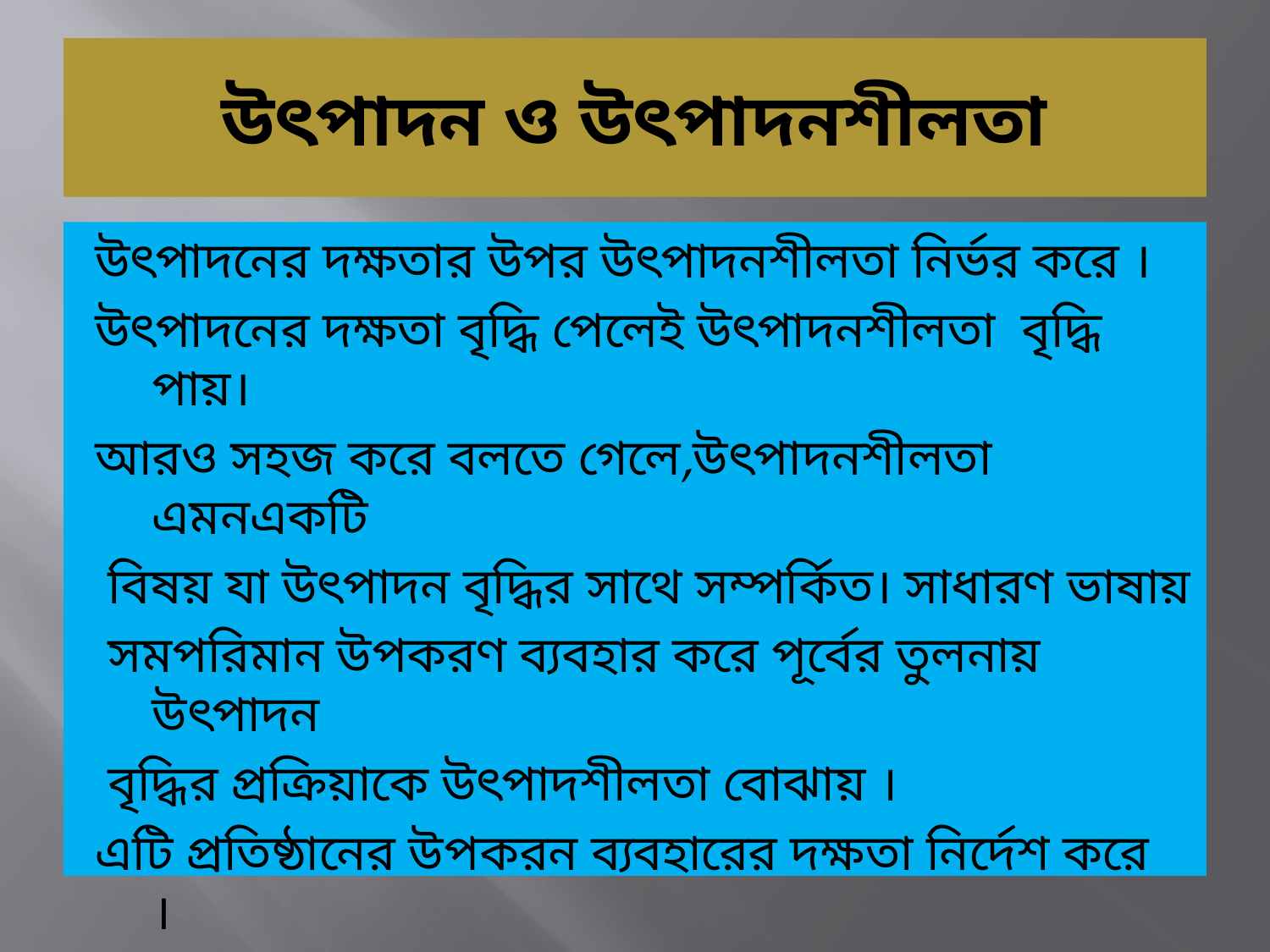

# উৎপাদন ও উৎপাদনশীলতা
উৎপাদনের দক্ষতার উপর উৎপাদনশীলতা নির্ভর করে ।
উৎপাদনের দক্ষতা বৃদ্ধি পেলেই উৎপাদনশীলতা  বৃদ্ধি পায়।
আরও সহজ করে বলতে গেলে,উৎপাদনশীলতা এমনএকটি
 বিষয় যা উৎপাদন বৃদ্ধির সাথে সম্পর্কিত। সাধারণ ভাষায়
 সমপরিমান উপকরণ ব্যবহার করে পূর্বের তুলনায় উৎপাদন
 বৃদ্ধির প্রক্রিয়াকে উৎপাদশীলতা বোঝায় ।
এটি প্রতিষ্ঠানের উপকরন ব্যবহারের দক্ষতা নির্দেশ করে   ।
সর্বোপরি পূর্বের তুলনায় উৎপাদন বৃদ্ধির প্রক্রিয়াকে
 উৎপাদনশীলতা বলে।